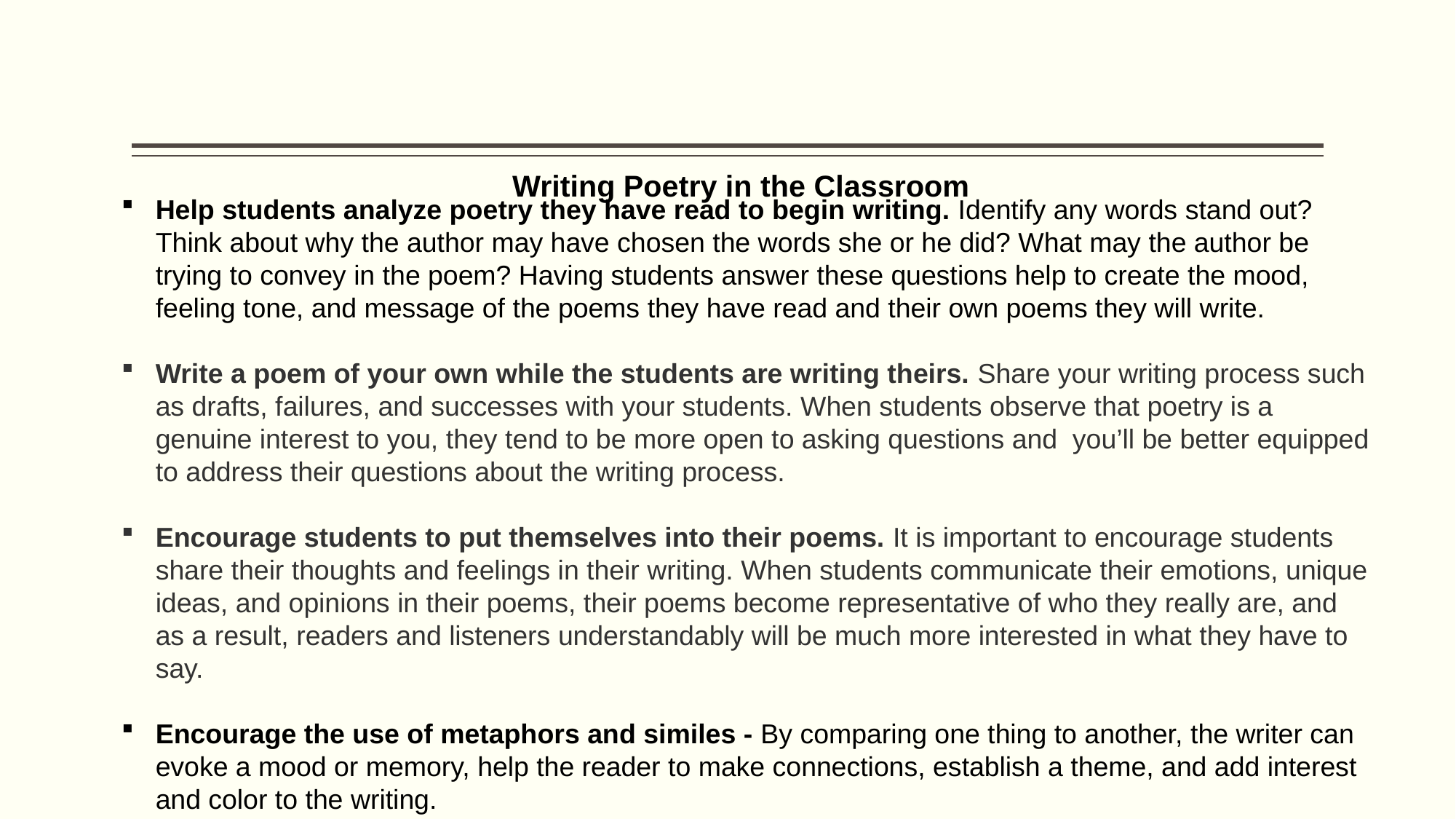

# Writing Poetry in the Classroom
Help students analyze poetry they have read to begin writing. Identify any words stand out?  Think about why the author may have chosen the words she or he did? What may the author be trying to convey in the poem? Having students answer these questions help to create the mood, feeling tone, and message of the poems they have read and their own poems they will write.

Write a poem of your own while the students are writing theirs. Share your writing process such as drafts, failures, and successes with your students. When students observe that poetry is a genuine interest to you, they tend to be more open to asking questions and  you’ll be better equipped to address their questions about the writing process.

Encourage students to put themselves into their poems. It is important to encourage students share their thoughts and feelings in their writing. When students communicate their emotions, unique ideas, and opinions in their poems, their poems become representative of who they really are, and as a result, readers and listeners understandably will be much more interested in what they have to say.

Encourage the use of metaphors and similes - By comparing one thing to another, the writer can evoke a mood or memory, help the reader to make connections, establish a theme, and add interest and color to the writing.